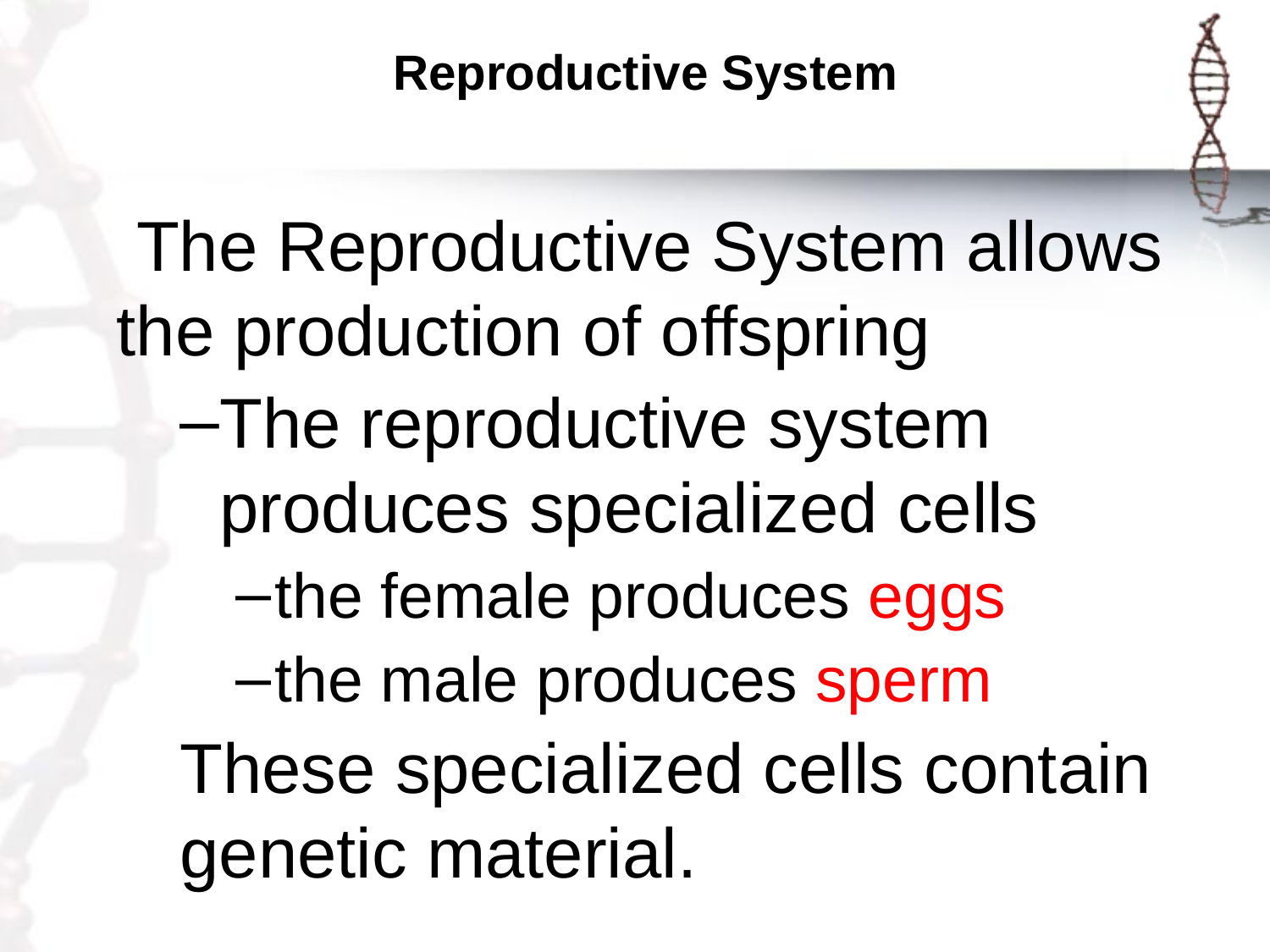

# Reproductive System
 The Reproductive System allows the production of offspring
The reproductive system produces specialized cells
the female produces eggs
the male produces sperm
These specialized cells contain genetic material.